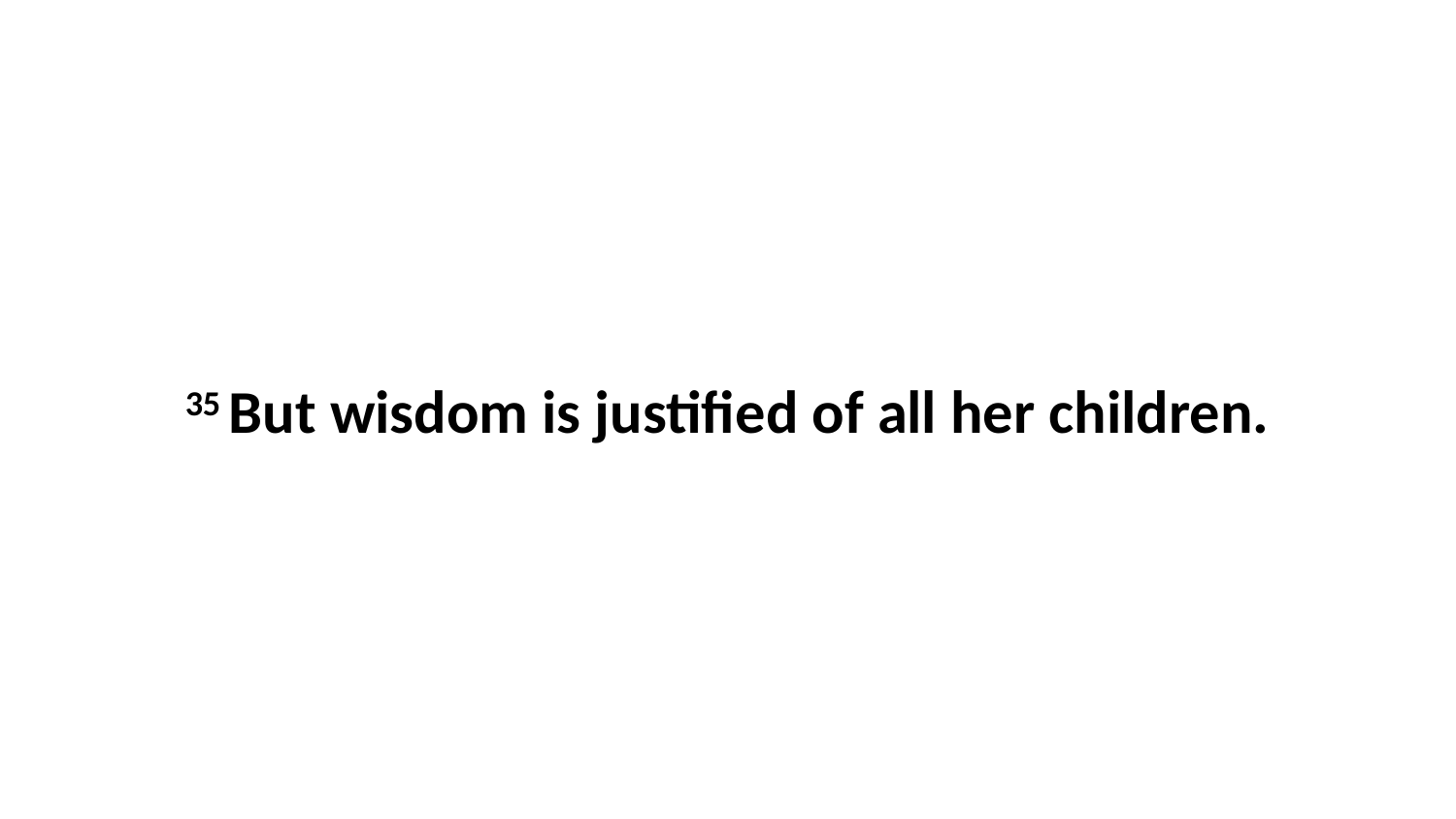

35 But wisdom is justified of all her children.